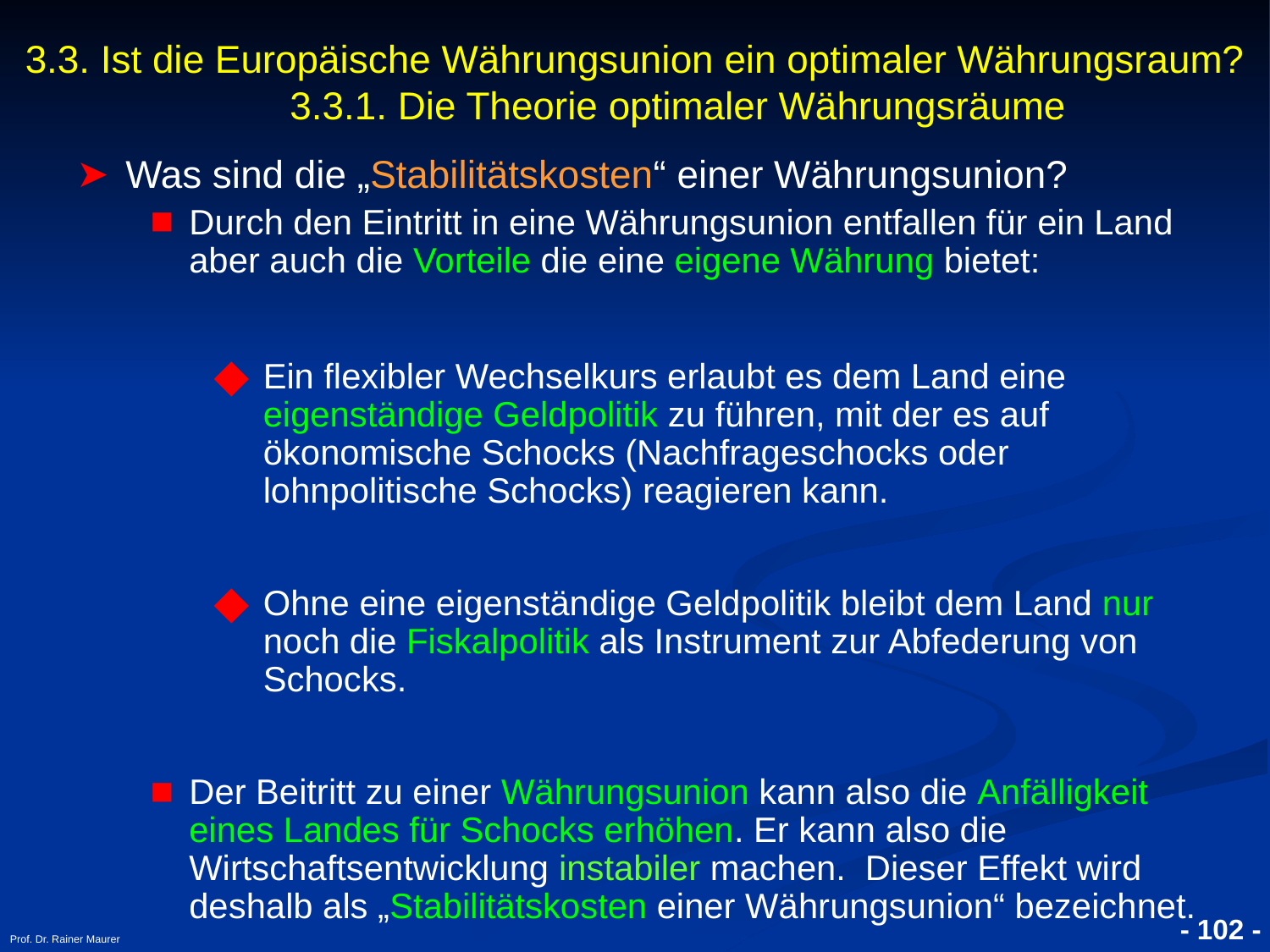

- 102 -
Prof. Dr. Rainer Maurer
3.3. Ist die Europäische Währungsunion ein optimaler Währungsraum?
        3.3.1. Die Theorie optimaler Währungsräume
Was sind die „Stabilitätskosten“ einer Währungsunion?
Durch den Eintritt in eine Währungsunion entfallen für ein Land aber auch die Vorteile die eine eigene Währung bietet:

Ein flexibler Wechselkurs erlaubt es dem Land eine eigenständige Geldpolitik zu führen, mit der es auf ökonomische Schocks (Nachfrageschocks oder lohnpolitische Schocks) reagieren kann.

Ohne eine eigenständige Geldpolitik bleibt dem Land nur noch die Fiskalpolitik als Instrument zur Abfederung von Schocks.

Der Beitritt zu einer Währungsunion kann also die Anfälligkeit eines Landes für Schocks erhöhen. Er kann also die Wirtschaftsentwicklung instabiler machen.  Dieser Effekt wird deshalb als „Stabilitätskosten einer Währungsunion“ bezeichnet.